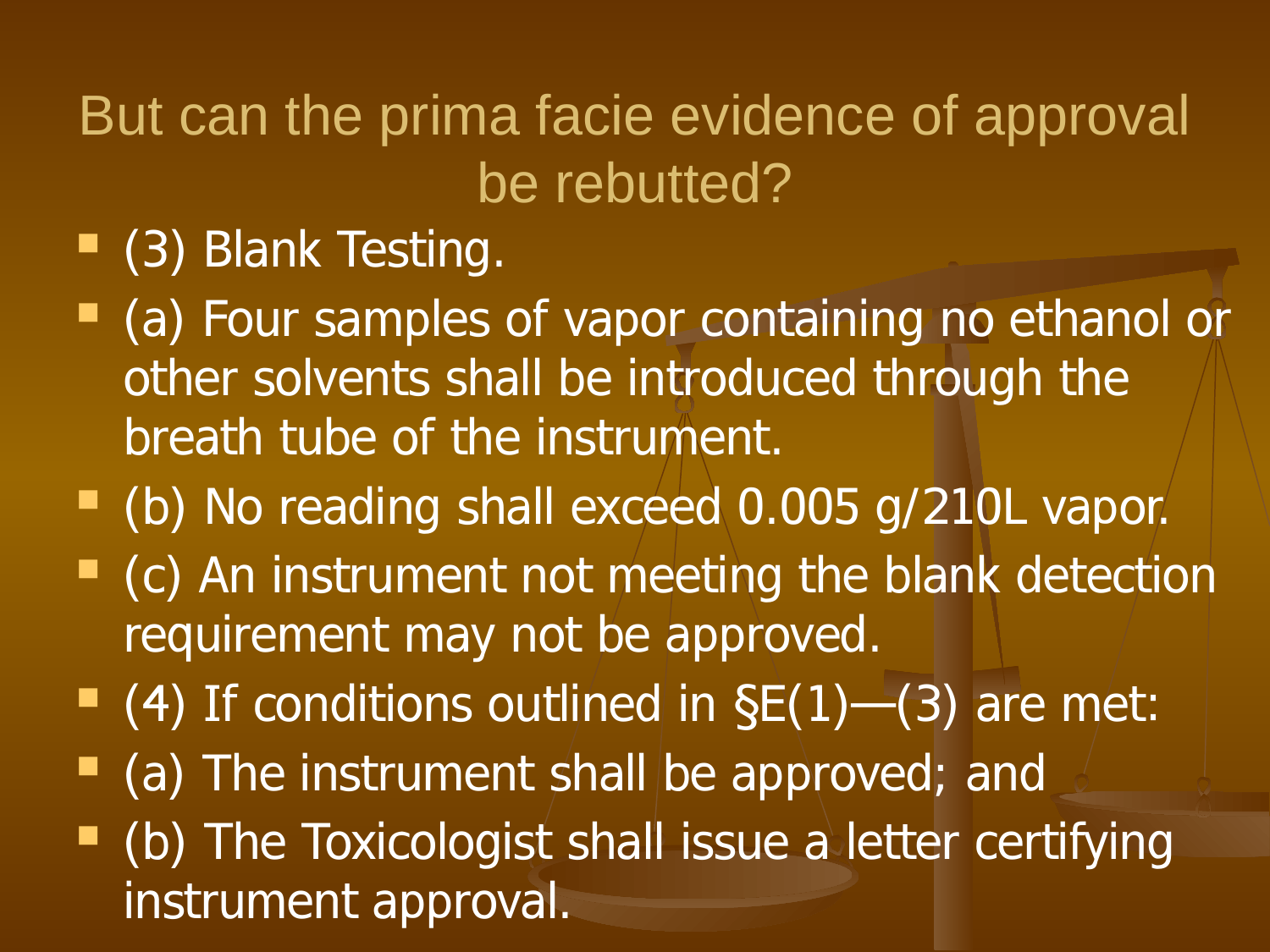

# But can the prima facie evidence of approval be rebutted?
(3) Blank Testing.
(a) Four samples of vapor containing no ethanol or other solvents shall be introduced through the breath tube of the instrument.
(b) No reading shall exceed 0.005 g/210L vapor.
(c) An instrument not meeting the blank detection requirement may not be approved.
(4) If conditions outlined in §E(1)—(3) are met:
(a) The instrument shall be approved; and
(b) The Toxicologist shall issue a letter certifying instrument approval.